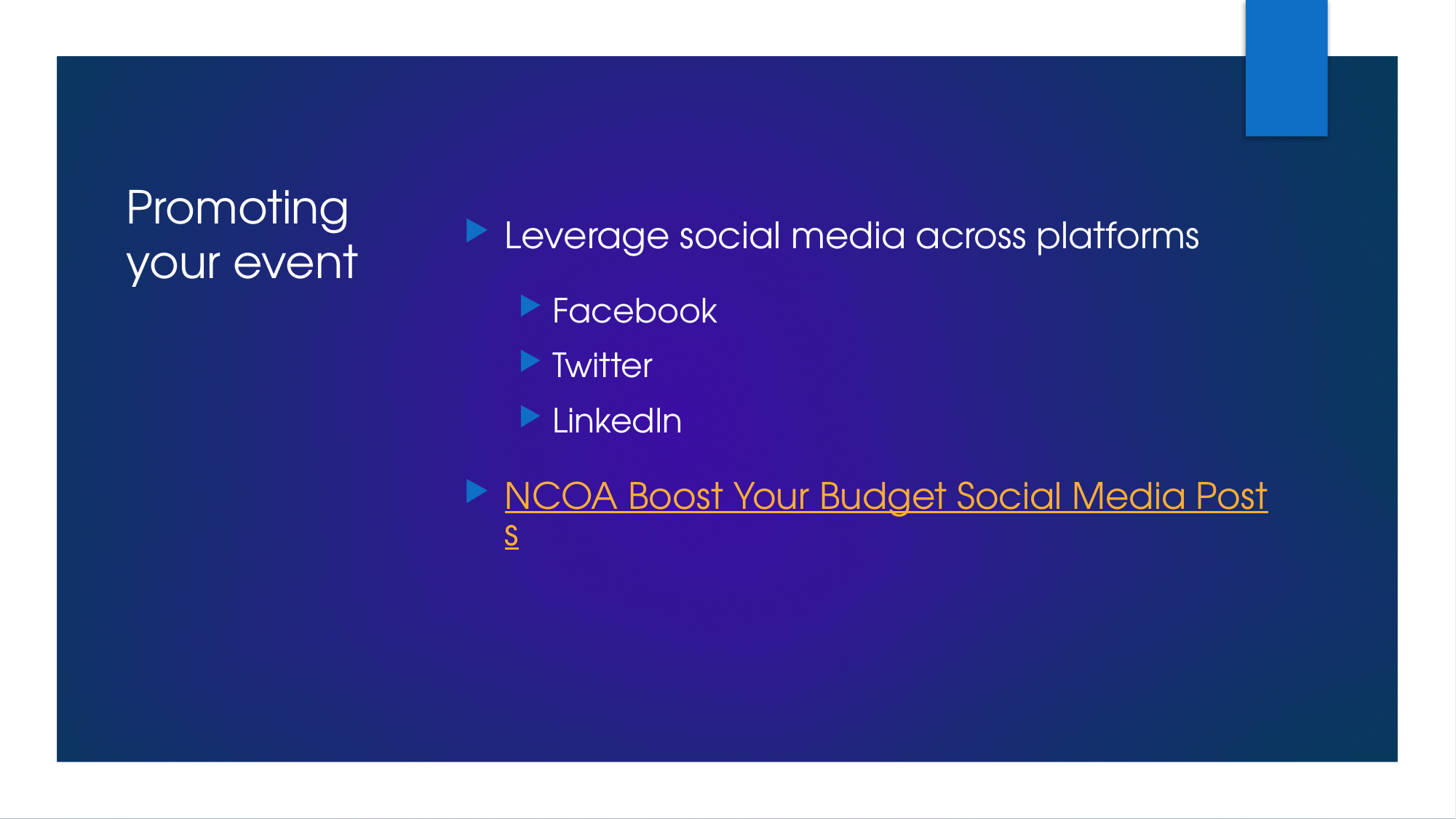

# Promoting your event
Leverage social media across platforms
Facebook
Twitter
LinkedIn
NCOA Boost Your Budget Social Media Posts